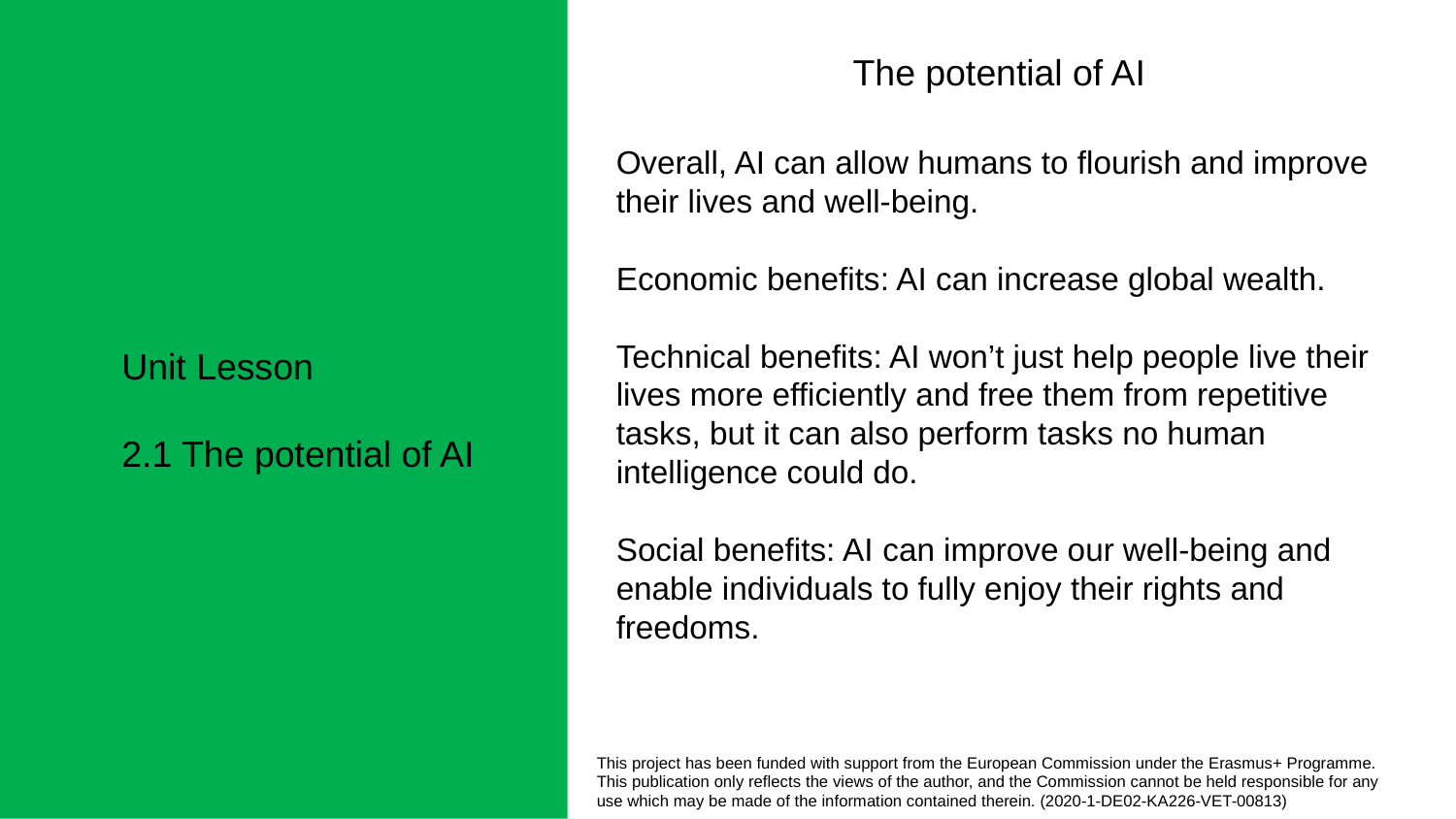

The potential of AI
Overall, AI can allow humans to flourish and improve their lives and well-being.

Economic benefits: AI can increase global wealth.

Technical benefits: AI won’t just help people live their lives more efficiently and free them from repetitive tasks, but it can also perform tasks no human intelligence could do.

Social benefits: AI can improve our well-being and enable individuals to fully enjoy their rights and freedoms.
Unit Lesson

2.1 The potential of AI
This project has been funded with support from the European Commission under the Erasmus+ Programme.
This publication only reflects the views of the author, and the Commission cannot be held responsible for any
use which may be made of the information contained therein. (2020-1-DE02-KA226-VET-00813)